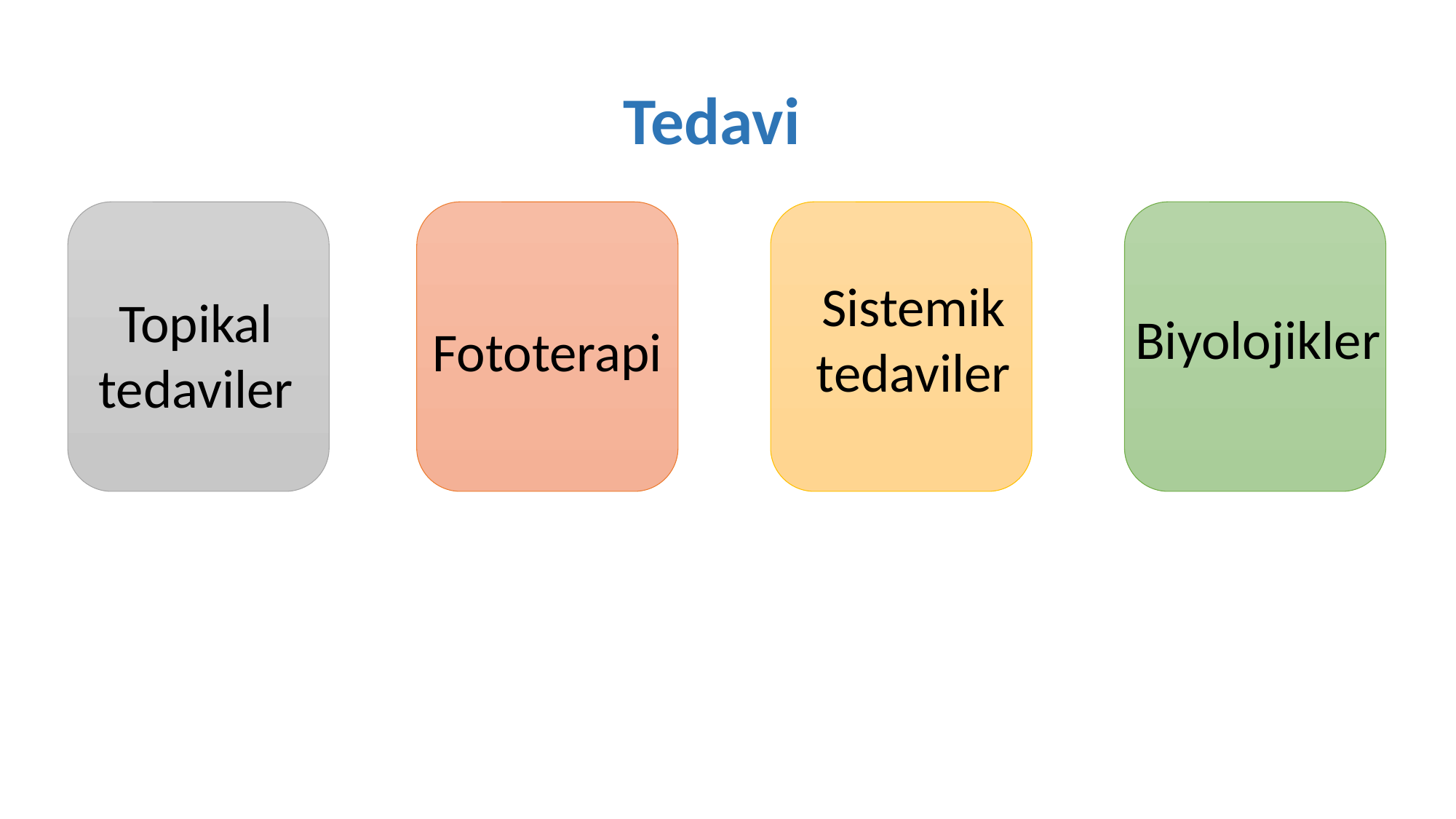

Tedavi

Sistemik tedaviler
Topikal tedaviler
Biyolojikler
Fototerapi